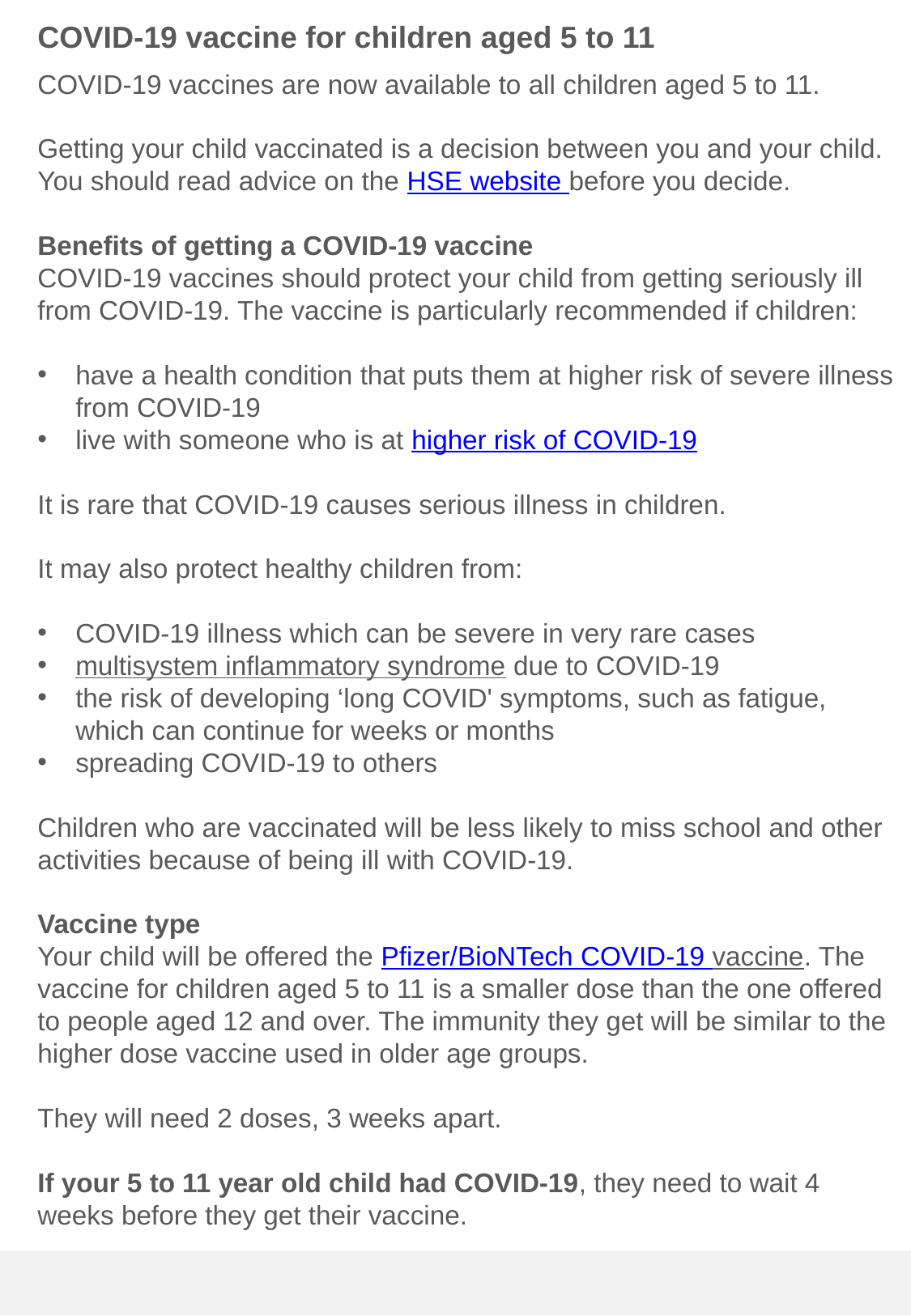

COVID-19 vaccine for children aged 5 to 11
COVID-19 vaccines are now available to all children aged 5 to 11.

Getting your child vaccinated is a decision between you and your child. You should read advice on the HSE website before you decide.

Benefits of getting a COVID-19 vaccine
COVID-19 vaccines should protect your child from getting seriously ill from COVID-19. The vaccine is particularly recommended if children:

have a health condition that puts them at higher risk of severe illness from COVID-19
live with someone who is at higher risk of COVID-19

It is rare that COVID-19 causes serious illness in children.

It may also protect healthy children from:

COVID-19 illness which can be severe in very rare cases
multisystem inflammatory syndrome due to COVID-19
the risk of developing ‘long COVID' symptoms, such as fatigue, which can continue for weeks or months
spreading COVID-19 to others

Children who are vaccinated will be less likely to miss school and other activities because of being ill with COVID-19.

Vaccine type
Your child will be offered the Pfizer/BioNTech COVID-19 vaccine. The vaccine for children aged 5 to 11 is a smaller dose than the one offered to people aged 12 and over. The immunity they get will be similar to the higher dose vaccine used in older age groups.

They will need 2 doses, 3 weeks apart.

If your 5 to 11 year old child had COVID-19, they need to wait 4 weeks before they get their vaccine.